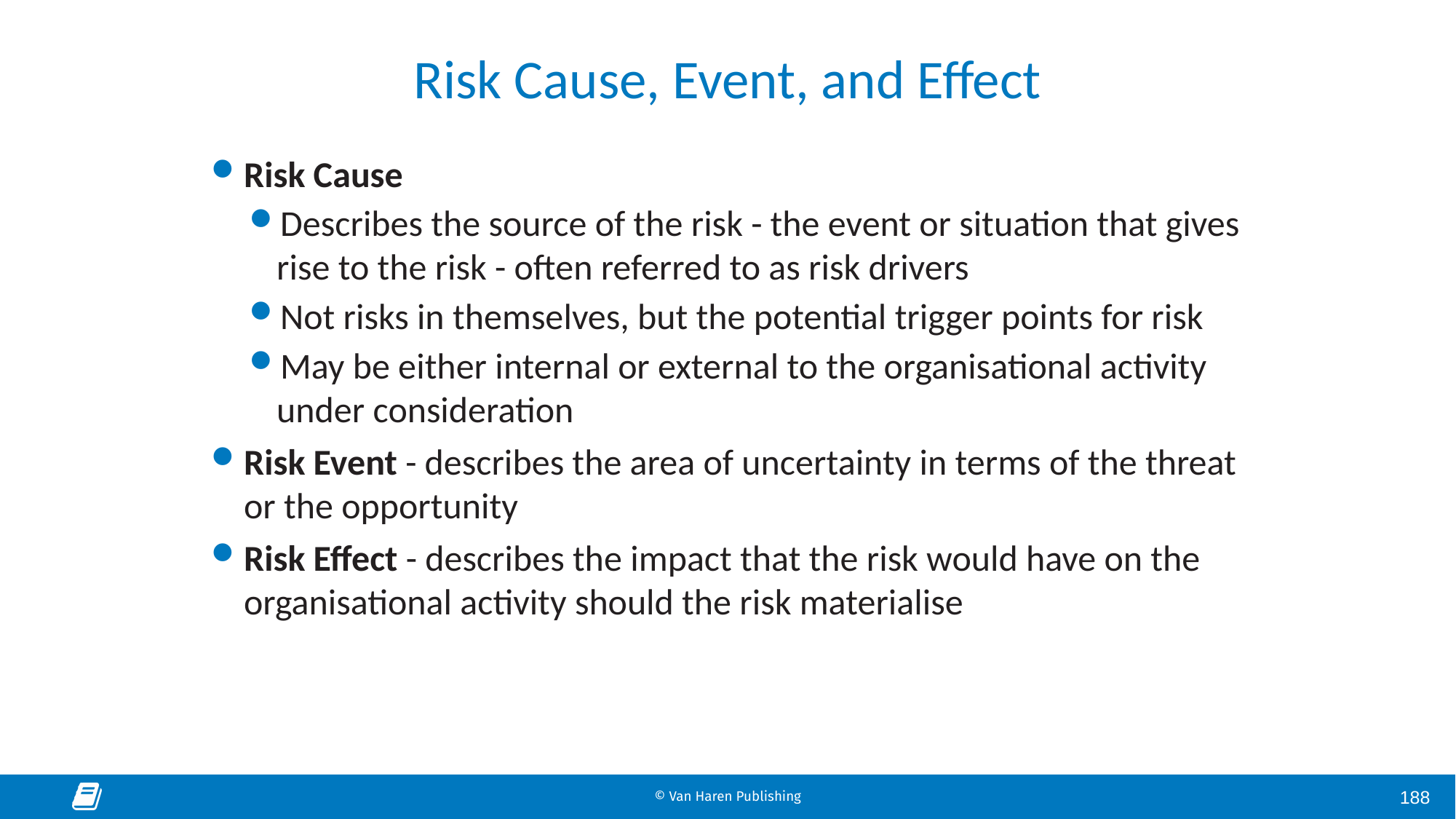

# Risk Cause, Event, and Effect
Risk Cause
Describes the source of the risk - the event or situation that gives rise to the risk - often referred to as risk drivers
Not risks in themselves, but the potential trigger points for risk
May be either internal or external to the organisational activity under consideration
Risk Event - describes the area of uncertainty in terms of the threat or the opportunity
Risk Effect - describes the impact that the risk would have on the organisational activity should the risk materialise